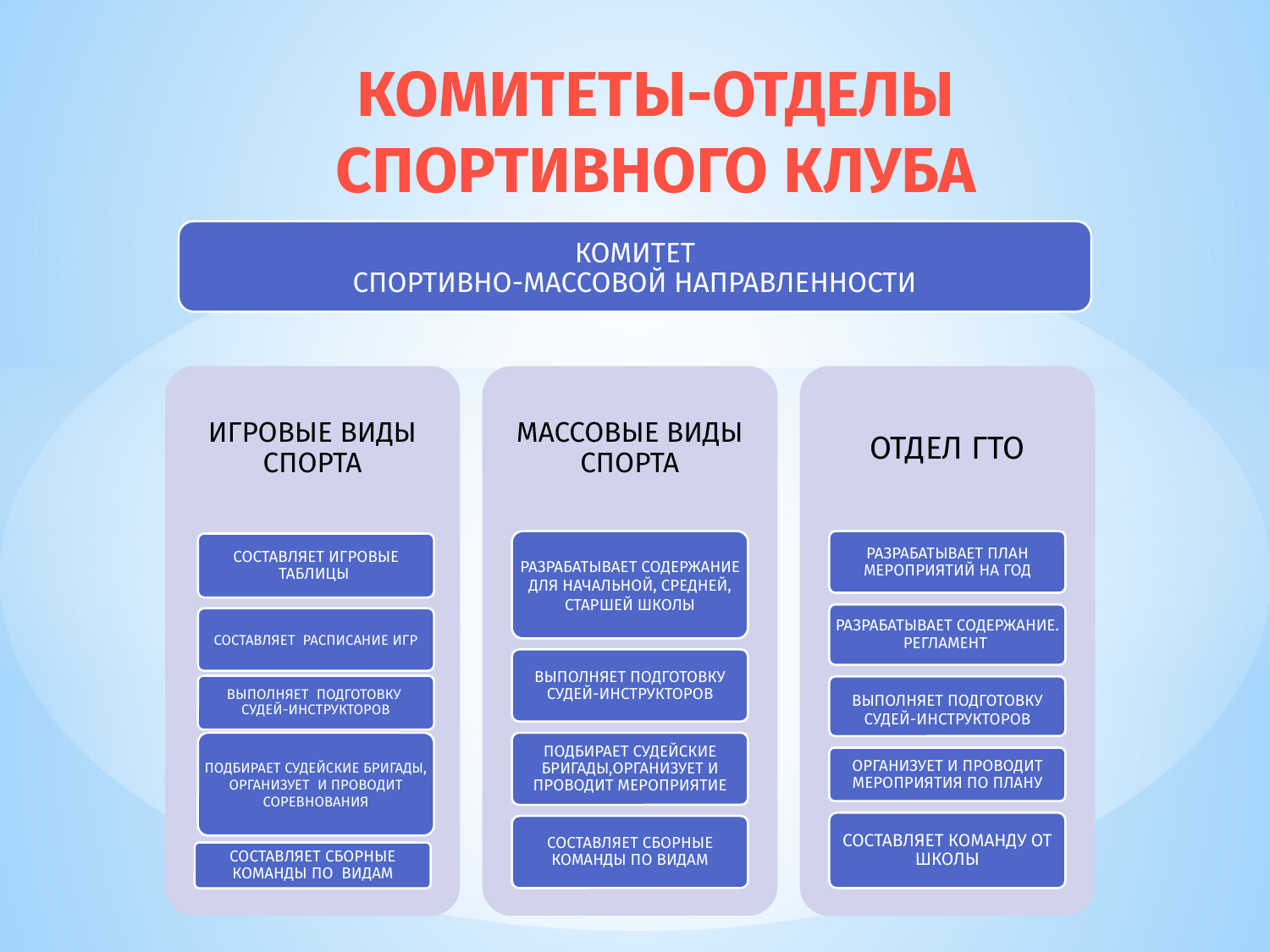

# КОМИТЕТЫ-ОТДЕЛЫ СПОРТИВНОГО КЛУБА
КОМИТЕТ
СПОРТИВНО-МАССОВОЙ НАПРАВЛЕННОСТИ
ИГРОВЫЕ ВИДЫ СПОРТА
СОСТАВЛЯЕТ ИГРОВЫЕ ТАБЛИЦЫ

СОСТАВЛЯЕТ  РАСПИСАНИЕ ИГР

ВЫПОЛНЯЕТ  ПОДГОТОВКУ  СУДЕЙ-ИНСТРУКТОРОВ
ПОДБИРАЕТ СУДЕЙСКИЕ БРИГАДЫ,
ОРГАНИЗУЕТ  И ПРОВОДИТ СОРЕВНОВАНИЯ
СОСТАВЛЯЕТ СБОРНЫЕ КОМАНДЫ ПО  ВИДАМ
МАССОВЫЕ ВИДЫ СПОРТА

РАЗРАБАТЫВАЕТ СОДЕРЖАНИЕ ДЛЯ НАЧАЛЬНОЙ, СРЕДНЕЙ, СТАРШЕЙ ШКОЛЫ

ВЫПОЛНЯЕТ ПОДГОТОВКУ СУДЕЙ-ИНСТРУКТОРОВ
ПОДБИРАЕТ СУДЕЙСКИЕ БРИГАДЫ,ОРГАНИЗУЕТ И ПРОВОДИТ МЕРОПРИЯТИЕ
СОСТАВЛЯЕТ СБОРНЫЕ КОМАНДЫ ПО ВИДАМ
ОТДЕЛ ГТО
РАЗРАБАТЫВАЕТ ПЛАН МЕРОПРИЯТИЙ НА ГОД
РАЗРАБАТЫВАЕТ СОДЕРЖАНИЕ. РЕГЛАМЕНТ

ВЫПОЛНЯЕТ ПОДГОТОВКУ СУДЕЙ-ИНСТРУКТОРОВ

ОРГАНИЗУЕТ И ПРОВОДИТ МЕРОПРИЯТИЯ ПО ПЛАНУ
СОСТАВЛЯЕТ КОМАНДУ ОТ ШКОЛЫ